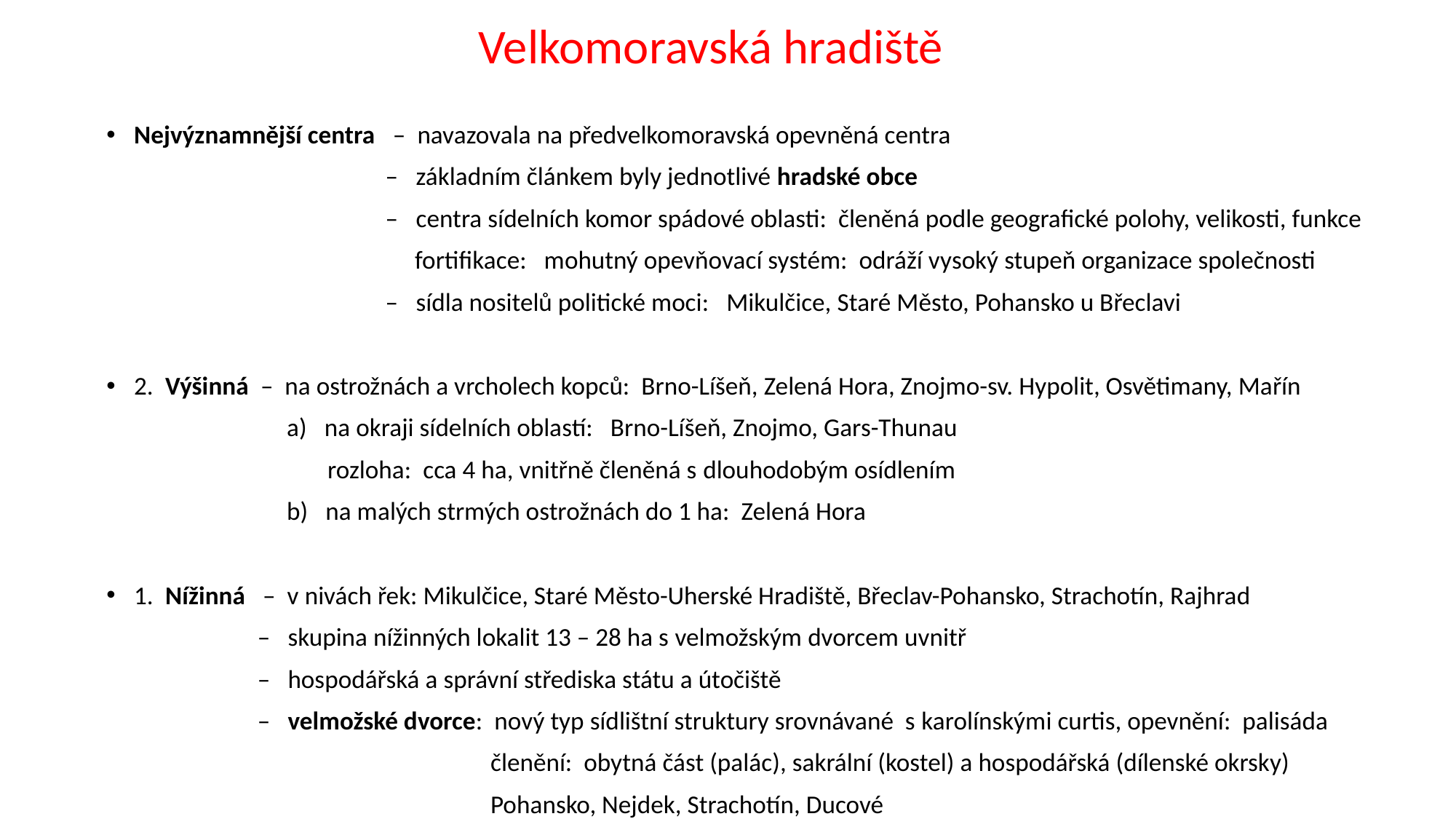

# Velkomoravská hradiště
Nejvýznamnější centra   –  navazovala na předvelkomoravská opevněná centra
                                                –   základním článkem byly jednotlivé hradské obce
                                                –   centra sídelních komor spádové oblasti:  členěná podle geografické polohy, velikosti, funkce
                                                     fortifikace:   mohutný opevňovací systém:  odráží vysoký stupeň organizace společnosti
                                                –   sídla nositelů politické moci:   Mikulčice, Staré Město, Pohansko u Břeclavi

2.  Výšinná  –  na ostrožnách a vrcholech kopců:  Brno-Líšeň, Zelená Hora, Znojmo-sv. Hypolit, Osvětimany, Mařín
                               a)   na okraji sídelních oblastí:   Brno-Líšeň, Znojmo, Gars-Thunau
                                      rozloha:  cca 4 ha, vnitřně členěná s dlouhodobým osídlením
                               b)   na malých strmých ostrožnách do 1 ha:  Zelená Hora

1.  Nížinná   –  v nivách řek: Mikulčice, Staré Město-Uherské Hradiště, Břeclav-Pohansko, Strachotín, Rajhrad
                          –   skupina nížinných lokalit 13 – 28 ha s velmožským dvorcem uvnitř
                          –   hospodářská a správní střediska státu a útočiště
                          –   velmožské dvorce:  nový typ sídlištní struktury srovnávané  s karolínskými curtis, opevnění:  palisáda
                                                                  členění:  obytná část (palác), sakrální (kostel) a hospodářská (dílenské okrsky)
                                                                  Pohansko, Nejdek, Strachotín, Ducové